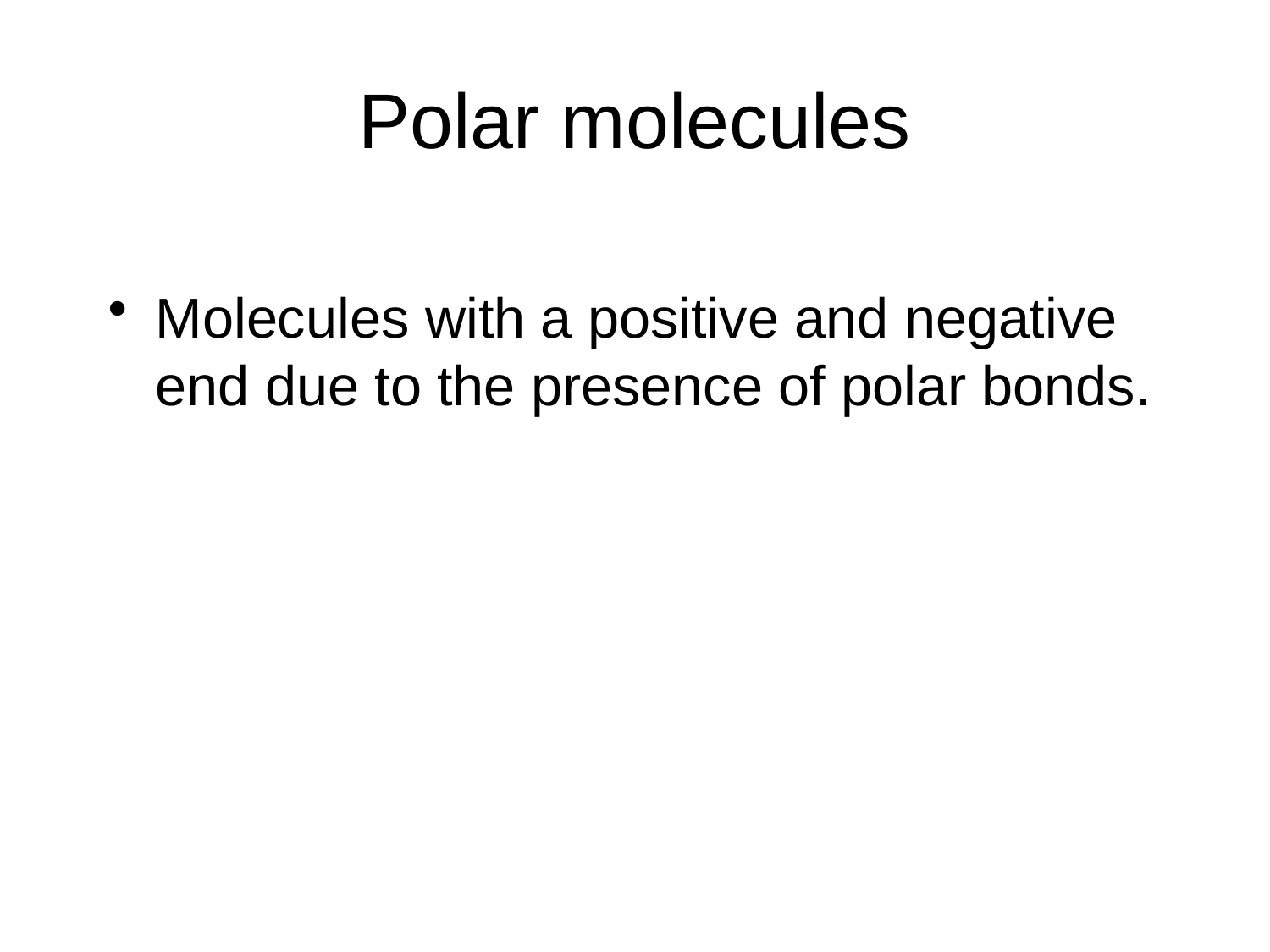

# Polar molecules
Molecules with a positive and negative end due to the presence of polar bonds.